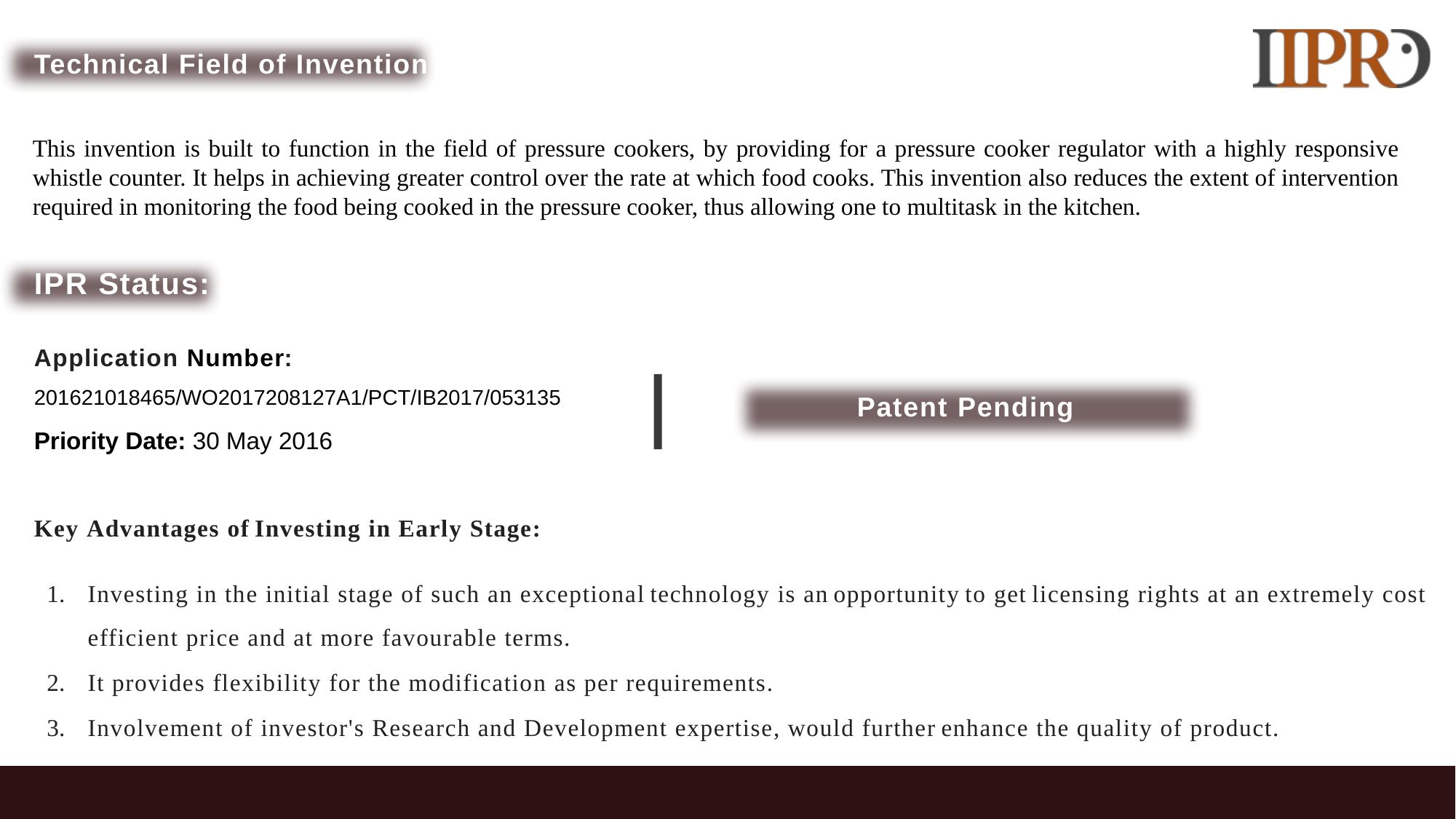

Technical Field of Invention
This invention is built to function in the field of pressure cookers, by providing for a pressure cooker regulator with a highly responsive whistle counter. It helps in achieving greater control over the rate at which food cooks. This invention also reduces the extent of intervention required in monitoring the food being cooked in the pressure cooker, thus allowing one to multitask in the kitchen.

IPR Status:
Application Number: 201621018465/WO2017208127A1/PCT/IB2017/053135
Priority Date: 30 May 2016

Patent Pending
Key Advantages of Investing in Early Stage:
Investing in the initial stage of such an exceptional technology is an opportunity to get licensing rights at an extremely cost efficient price and at more favourable terms.
It provides flexibility for the modification as per requirements.
Involvement of investor's Research and Development expertise, would further enhance the quality of product.